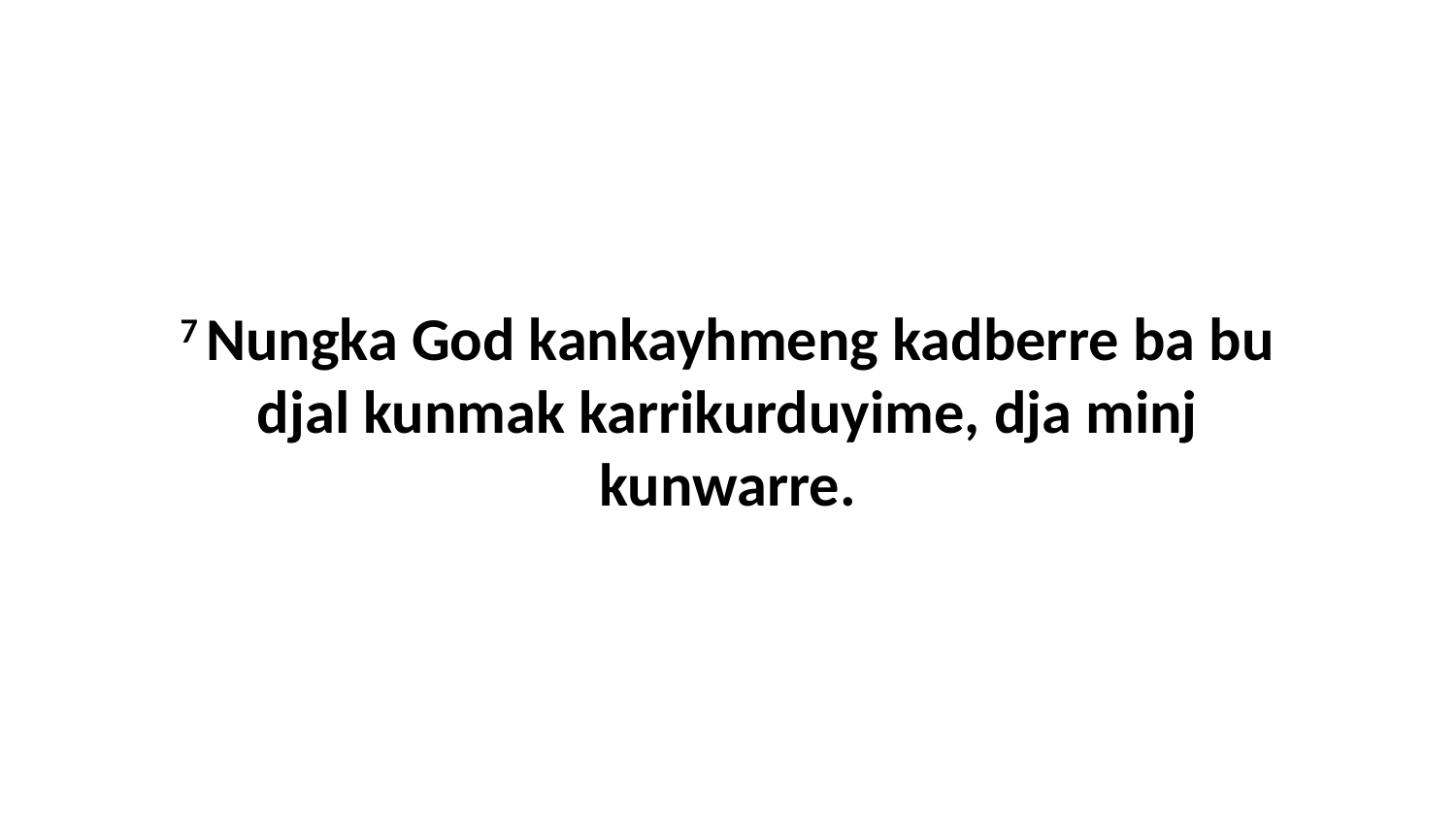

7 Nungka God kankayhmeng kadberre ba bu djal kunmak karrikurduyime, dja minj kunwarre.